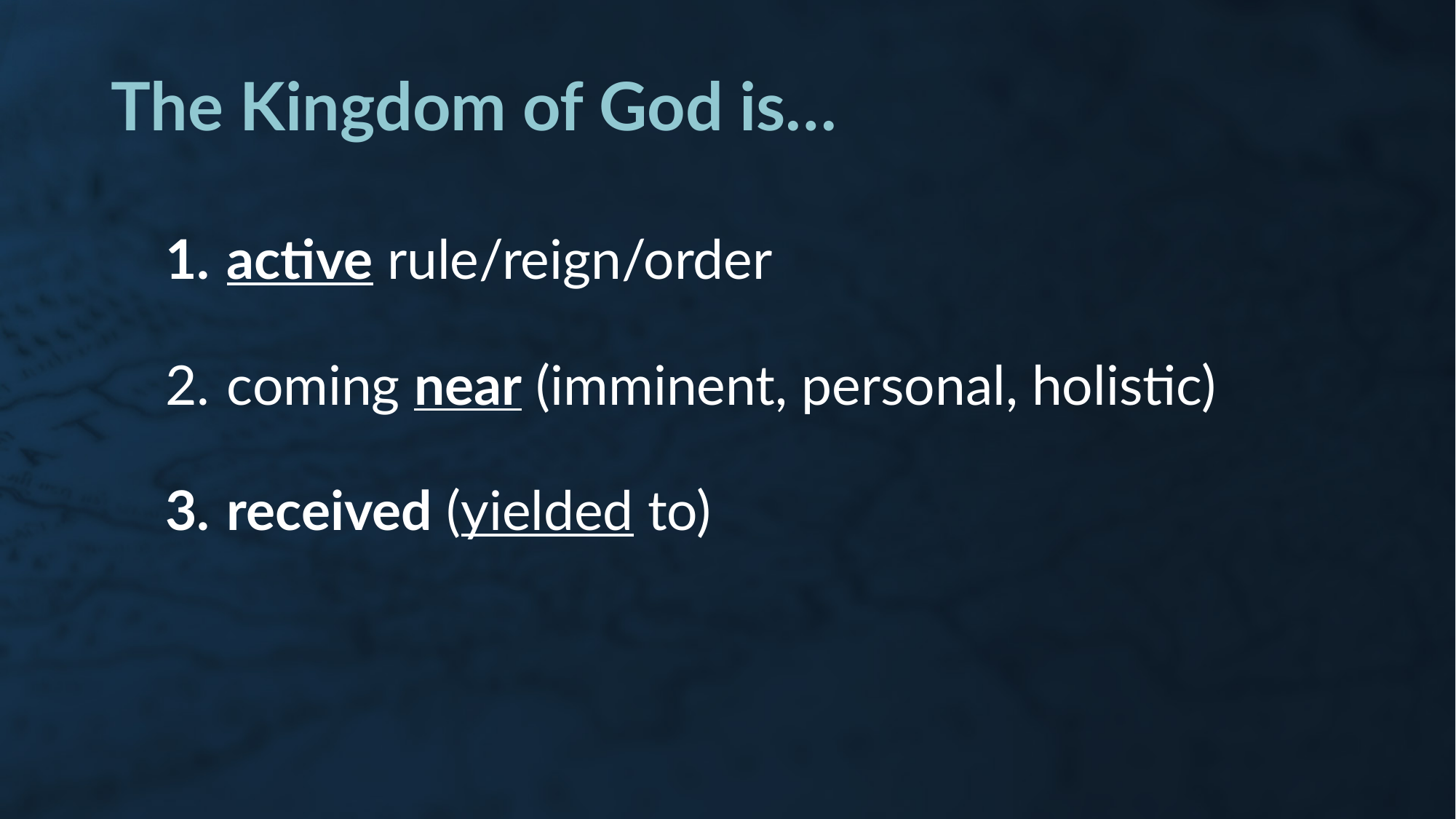

The Kingdom of God is…
active rule/reign/order
coming near (imminent, personal, holistic)
received (yielded to)